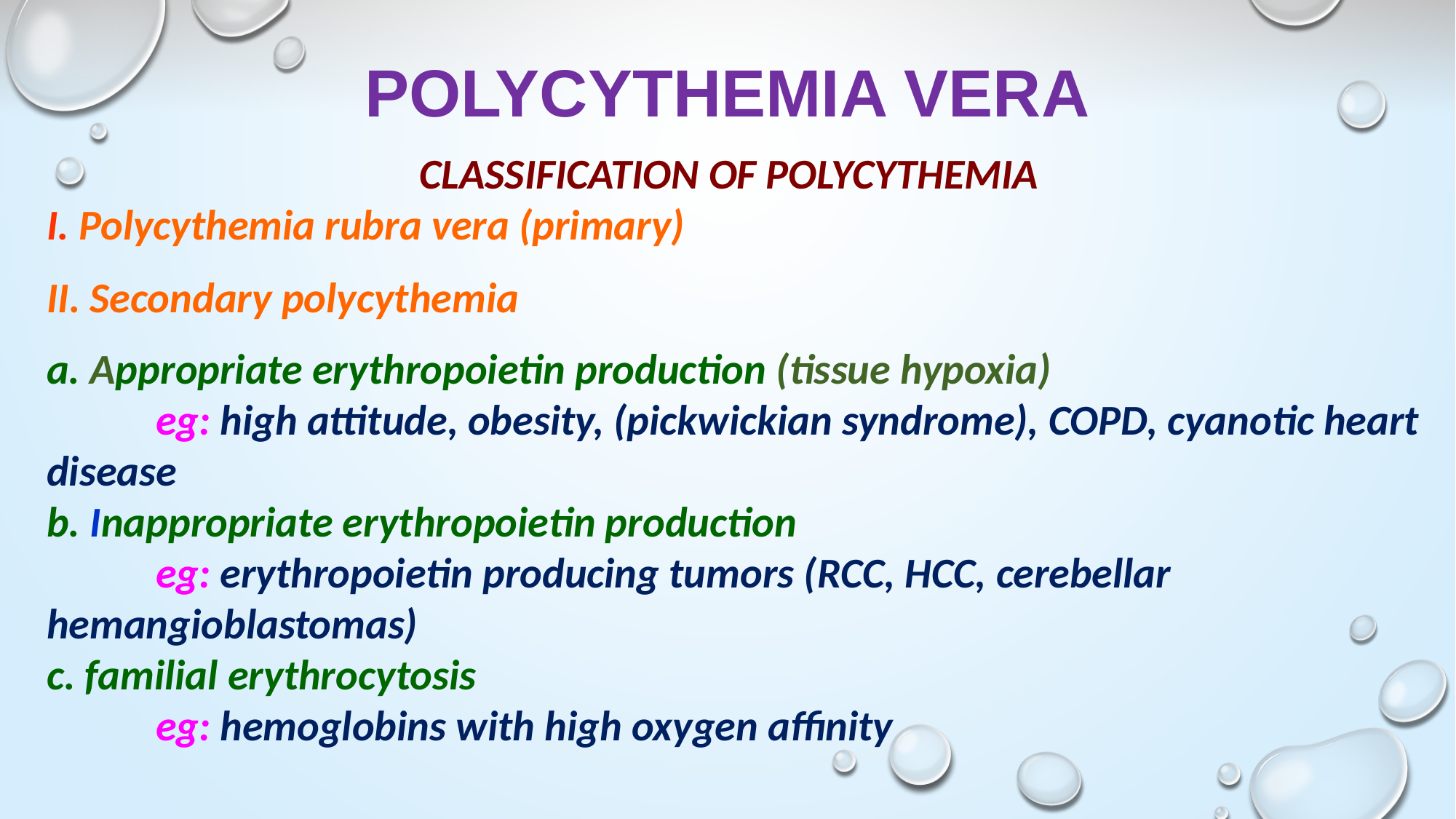

# POLYCYTHEMIA VERA
CLASSIFICATION OF POLYCYTHEMIA
I. Polycythemia rubra vera (primary)

II. Secondary polycythemia

a. Appropriate erythropoietin production (tissue hypoxia)
	eg: high attitude, obesity, (pickwickian syndrome), COPD, cyanotic heart disease
b. Inappropriate erythropoietin production
	eg: erythropoietin producing tumors (RCC, HCC, cerebellar hemangioblastomas)
c. familial erythrocytosis
	eg: hemoglobins with high oxygen affinity